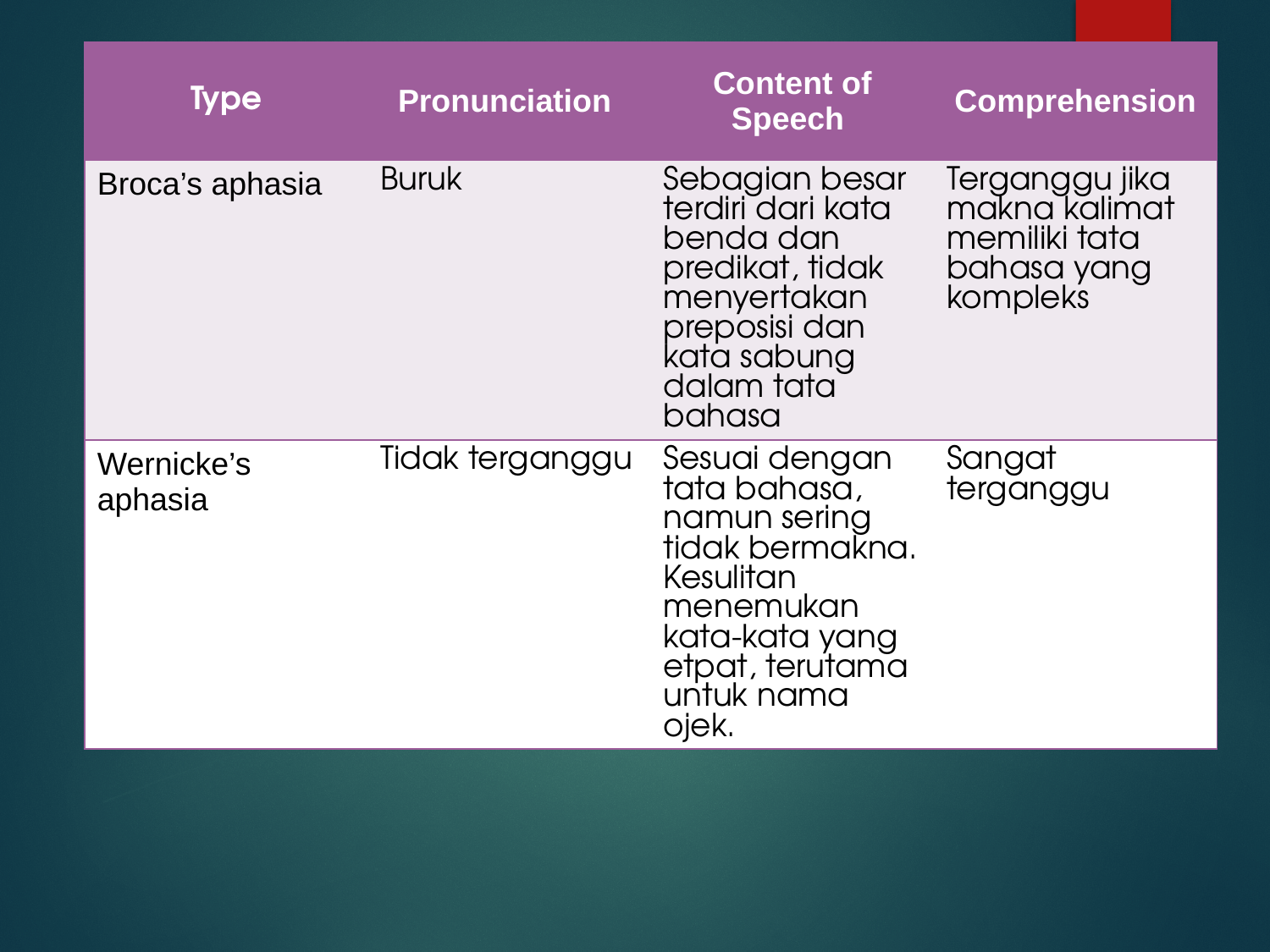

| Type | Pronunciation | Content of Speech | Comprehension |
| --- | --- | --- | --- |
| Broca’s aphasia | Buruk | Sebagian besar terdiri dari kata benda dan predikat, tidak menyertakan preposisi dan kata sabung dalam tata bahasa | Terganggu jika makna kalimat memiliki tata bahasa yang kompleks |
| Wernicke’s aphasia | Tidak terganggu | Sesuai dengan tata bahasa, namun sering tidak bermakna. Kesulitan menemukan kata-kata yang etpat, terutama untuk nama ojek. | Sangat terganggu |